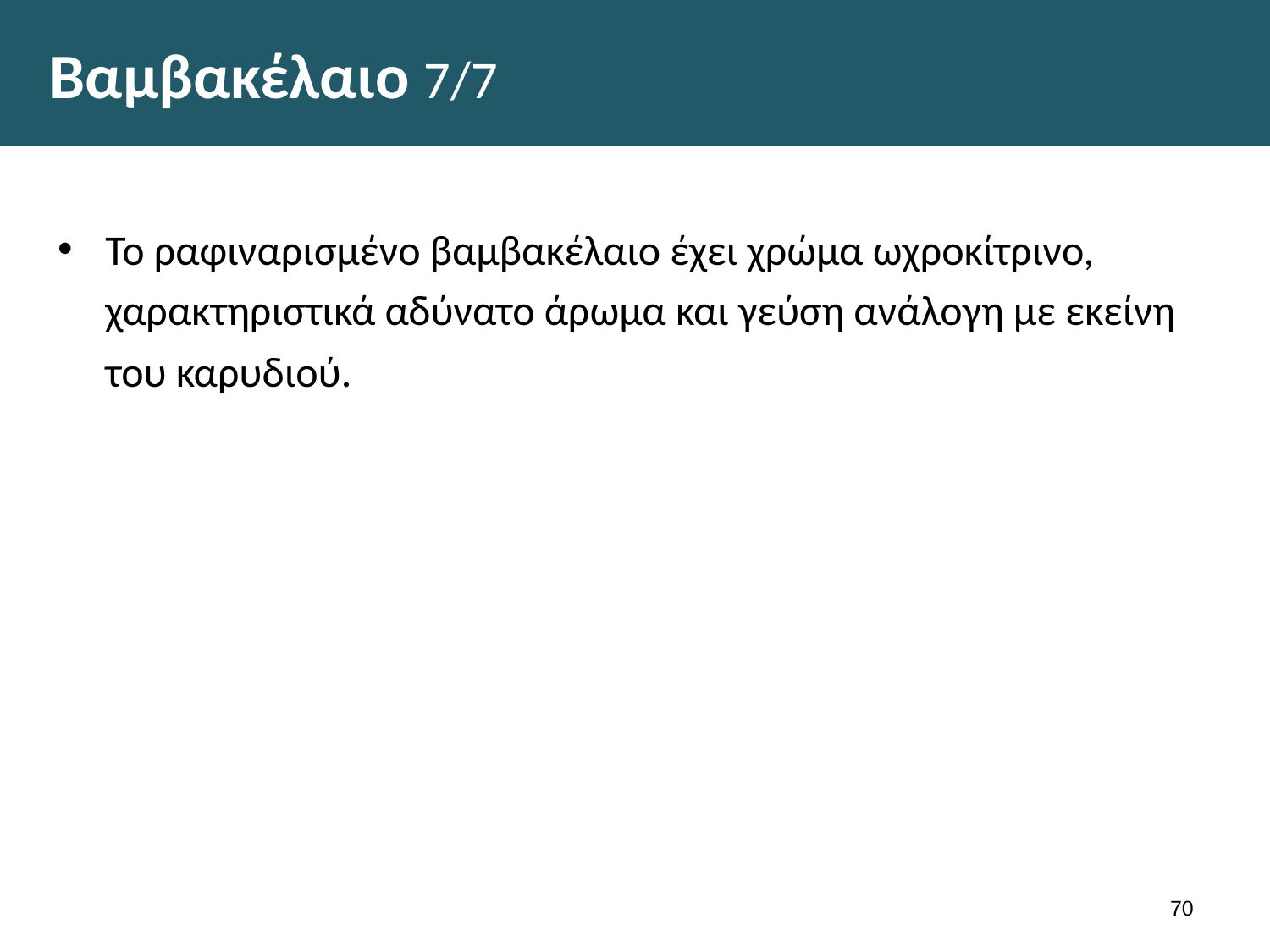

# Βαμβακέλαιο 7/7
Το ραφιναρισμένο βαμβακέλαιο έχει χρώμα ωχροκίτρινο, χαρακτηριστικά αδύνατο άρωμα και γεύση ανάλογη με εκείνη του καρυδιού.
70